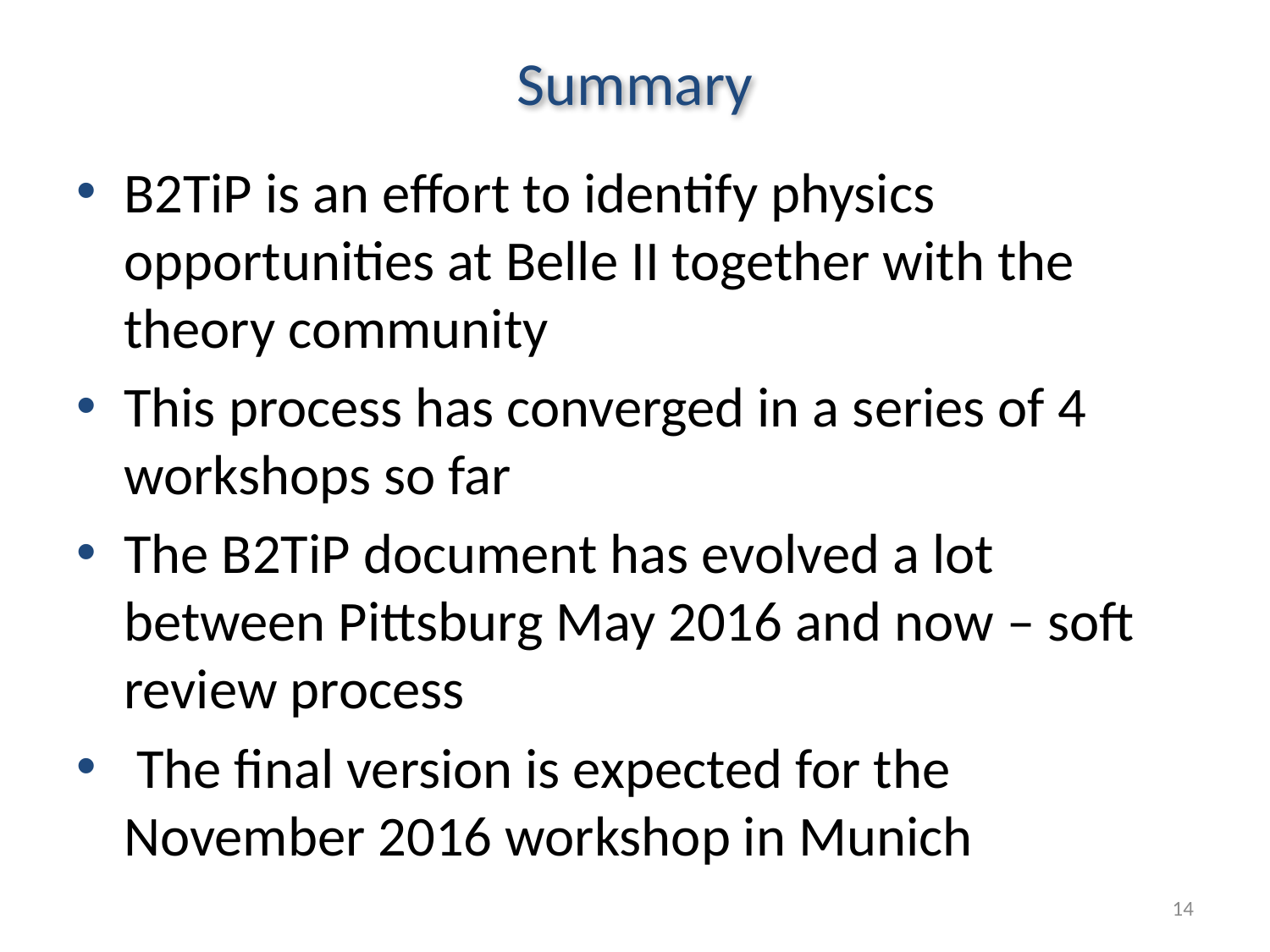

# Summary
B2TiP is an effort to identify physics opportunities at Belle II together with the theory community
This process has converged in a series of 4 workshops so far
The B2TiP document has evolved a lot between Pittsburg May 2016 and now – soft review process
 The final version is expected for the November 2016 workshop in Munich
14